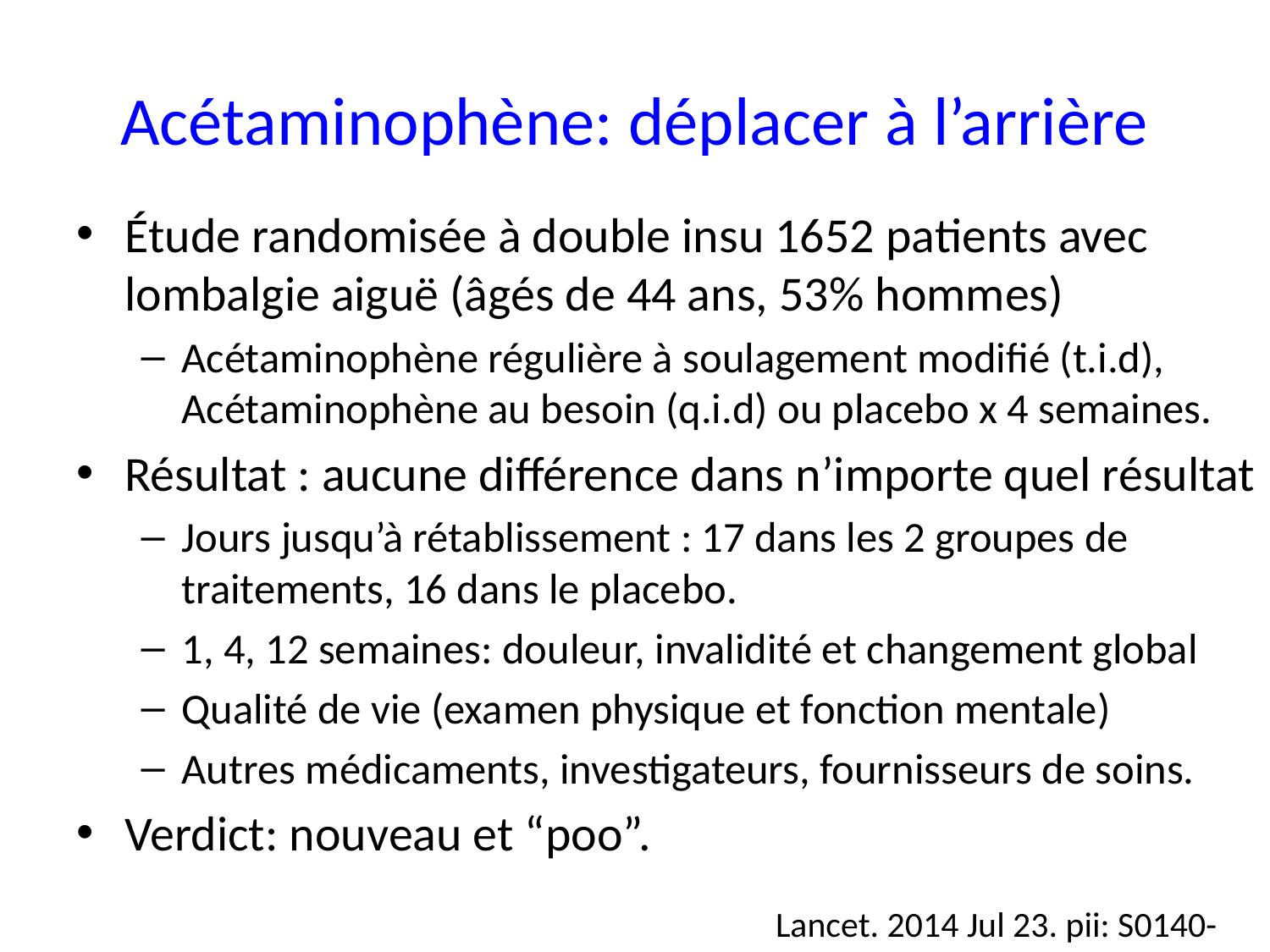

# Acétaminophène: déplacer à l’arrière
Étude randomisée à double insu 1652 patients avec lombalgie aiguë (âgés de 44 ans, 53% hommes)
Acétaminophène régulière à soulagement modifié (t.i.d), Acétaminophène au besoin (q.i.d) ou placebo x 4 semaines.
Résultat : aucune différence dans n’importe quel résultat
Jours jusqu’à rétablissement : 17 dans les 2 groupes de traitements, 16 dans le placebo.
1, 4, 12 semaines: douleur, invalidité et changement global
Qualité de vie (examen physique et fonction mentale)
Autres médicaments, investigateurs, fournisseurs de soins.
Verdict: nouveau et “poo”.
				Lancet. 2014 Jul 23. pii: S0140-6736(14)60805-9.